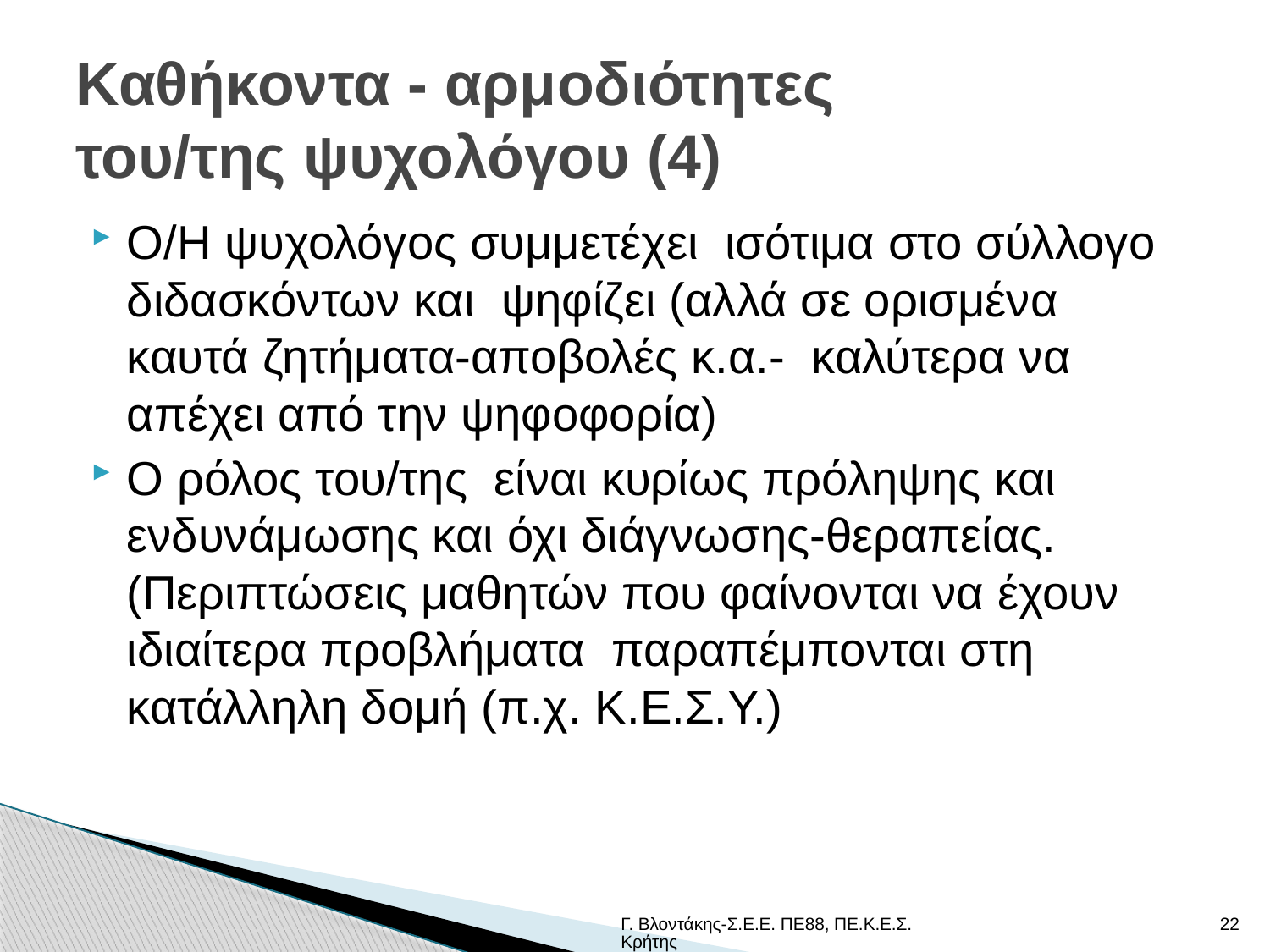

# Καθήκοντα - αρμοδιότητες του/της ψυχολόγου (4)
Ο/Η ψυχολόγος συμμετέχει  ισότιμα στο σύλλογο διδασκόντων και  ψηφίζει (αλλά σε ορισμένα καυτά ζητήματα-αποβολές κ.α.-  καλύτερα να απέχει από την ψηφοφορία)
Ο ρόλος του/της  είναι κυρίως πρόληψης και ενδυνάμωσης και όχι διάγνωσης-θεραπείας. (Περιπτώσεις μαθητών που φαίνονται να έχουν ιδιαίτερα προβλήματα  παραπέμπονται στη κατάλληλη δομή (π.χ. Κ.Ε.Σ.Υ.)

Γ. Βλοντάκης-Σ.Ε.Ε. ΠΕ88, ΠΕ.Κ.Ε.Σ. Κρήτης
22